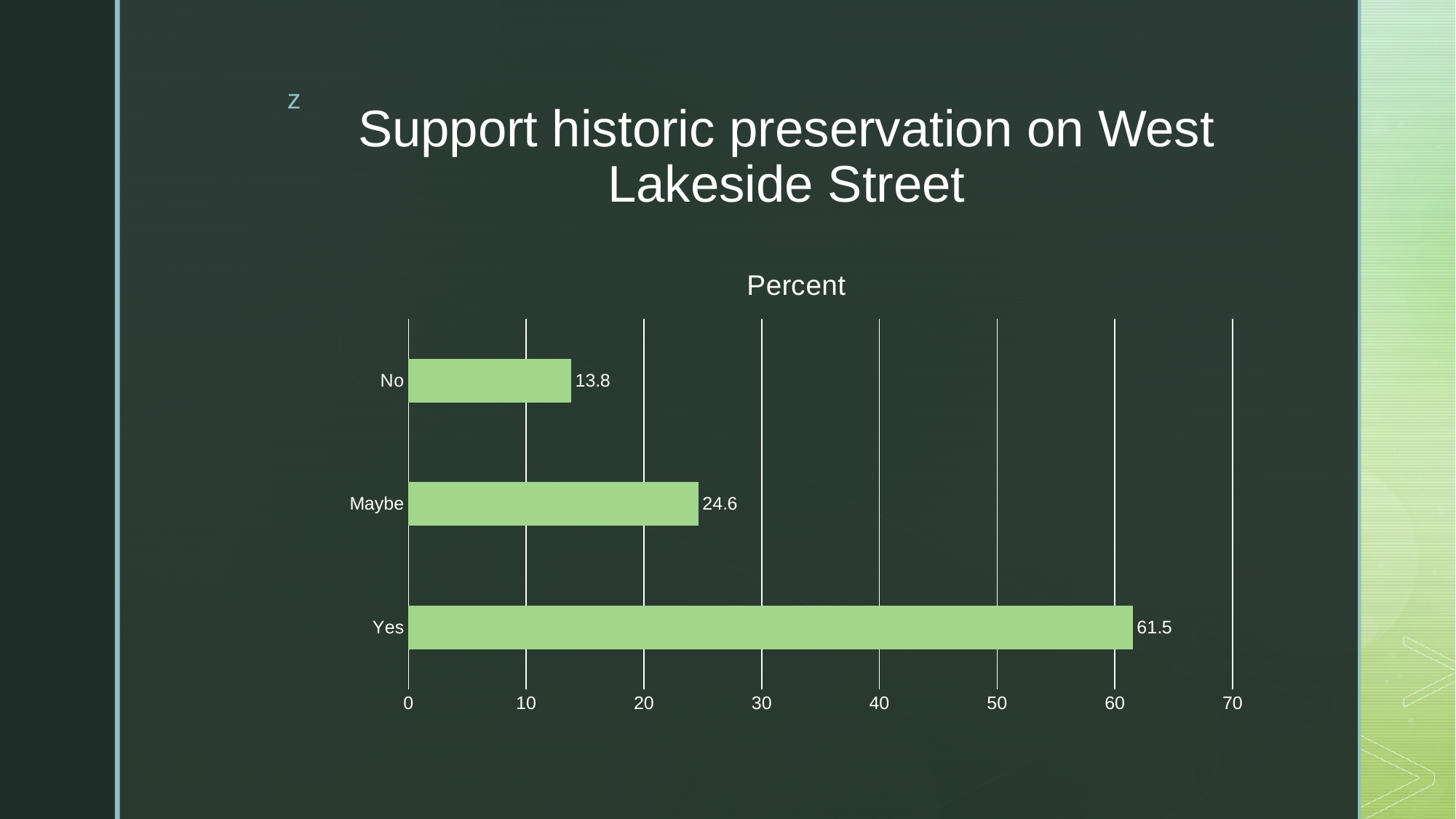

# Support historic preservation on West Lakeside Street

### Chart:

| Category | Percent |
|---|---|
| Yes | 61.5 |
| Maybe | 24.6 |
| No | 13.8 |